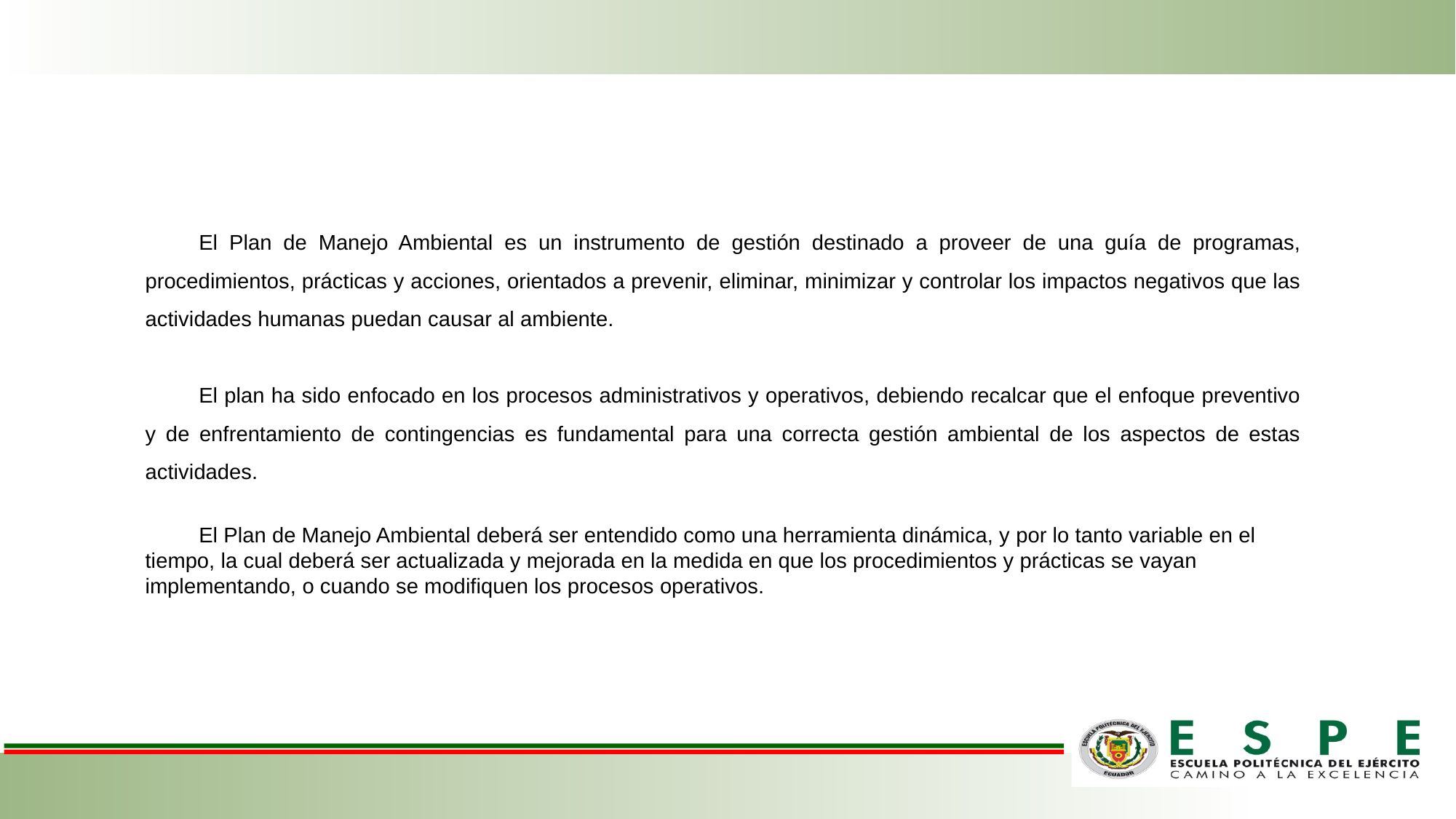

El Plan de Manejo Ambiental es un instrumento de gestión destinado a proveer de una guía de programas, procedimientos, prácticas y acciones, orientados a prevenir, eliminar, minimizar y controlar los impactos negativos que las actividades humanas puedan causar al ambiente.

El plan ha sido enfocado en los procesos administrativos y operativos, debiendo recalcar que el enfoque preventivo y de enfrentamiento de contingencias es fundamental para una correcta gestión ambiental de los aspectos de estas actividades.

El Plan de Manejo Ambiental deberá ser entendido como una herramienta dinámica, y por lo tanto variable en el tiempo, la cual deberá ser actualizada y mejorada en la medida en que los procedimientos y prácticas se vayan implementando, o cuando se modifiquen los procesos operativos.